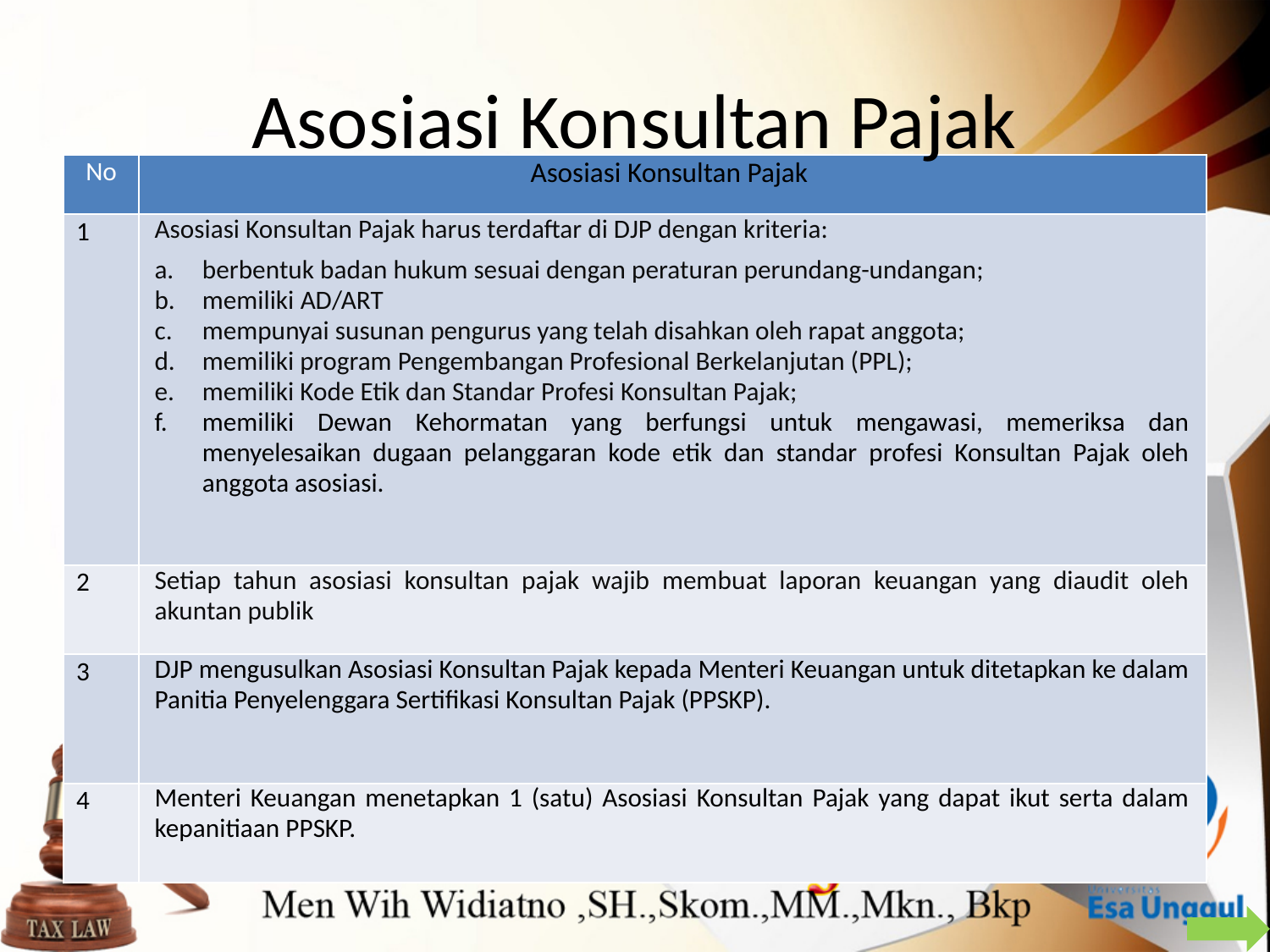

# Asosiasi Konsultan Pajak
| No | Asosiasi Konsultan Pajak |
| --- | --- |
| 1 | Asosiasi Konsultan Pajak harus terdaftar di DJP dengan kriteria: berbentuk badan hukum sesuai dengan peraturan perundang-undangan; memiliki AD/ART mempunyai susunan pengurus yang telah disahkan oleh rapat anggota; memiliki program Pengembangan Profesional Berkelanjutan (PPL); memiliki Kode Etik dan Standar Profesi Konsultan Pajak; memiliki Dewan Kehormatan yang berfungsi untuk mengawasi, memeriksa dan menyelesaikan dugaan pelanggaran kode etik dan standar profesi Konsultan Pajak oleh anggota asosiasi. |
| 2 | Setiap tahun asosiasi konsultan pajak wajib membuat laporan keuangan yang diaudit oleh akuntan publik |
| 3 | DJP mengusulkan Asosiasi Konsultan Pajak kepada Menteri Keuangan untuk ditetapkan ke dalam Panitia Penyelenggara Sertifikasi Konsultan Pajak (PPSKP). |
| 4 | Menteri Keuangan menetapkan 1 (satu) Asosiasi Konsultan Pajak yang dapat ikut serta dalam kepanitiaan PPSKP. |